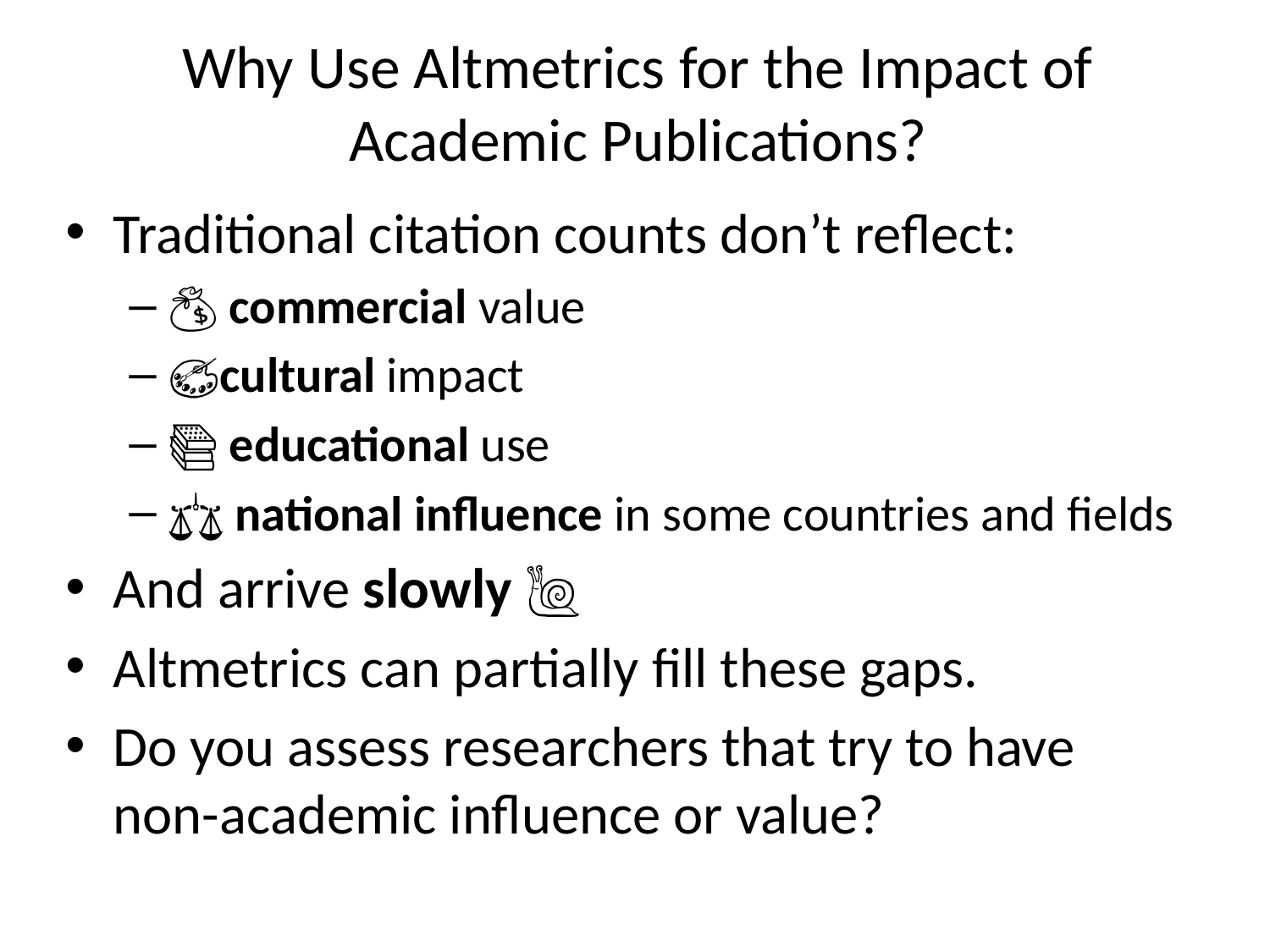

# Why Use Altmetrics for the Impact of Academic Publications?
Traditional citation counts don’t reflect:
💰 commercial value
🎨cultural impact
📚 educational use
⚖️ national influence in some countries and fields
And arrive slowly 🐌
Altmetrics can partially fill these gaps.
Do you assess researchers that try to have non-academic influence or value?